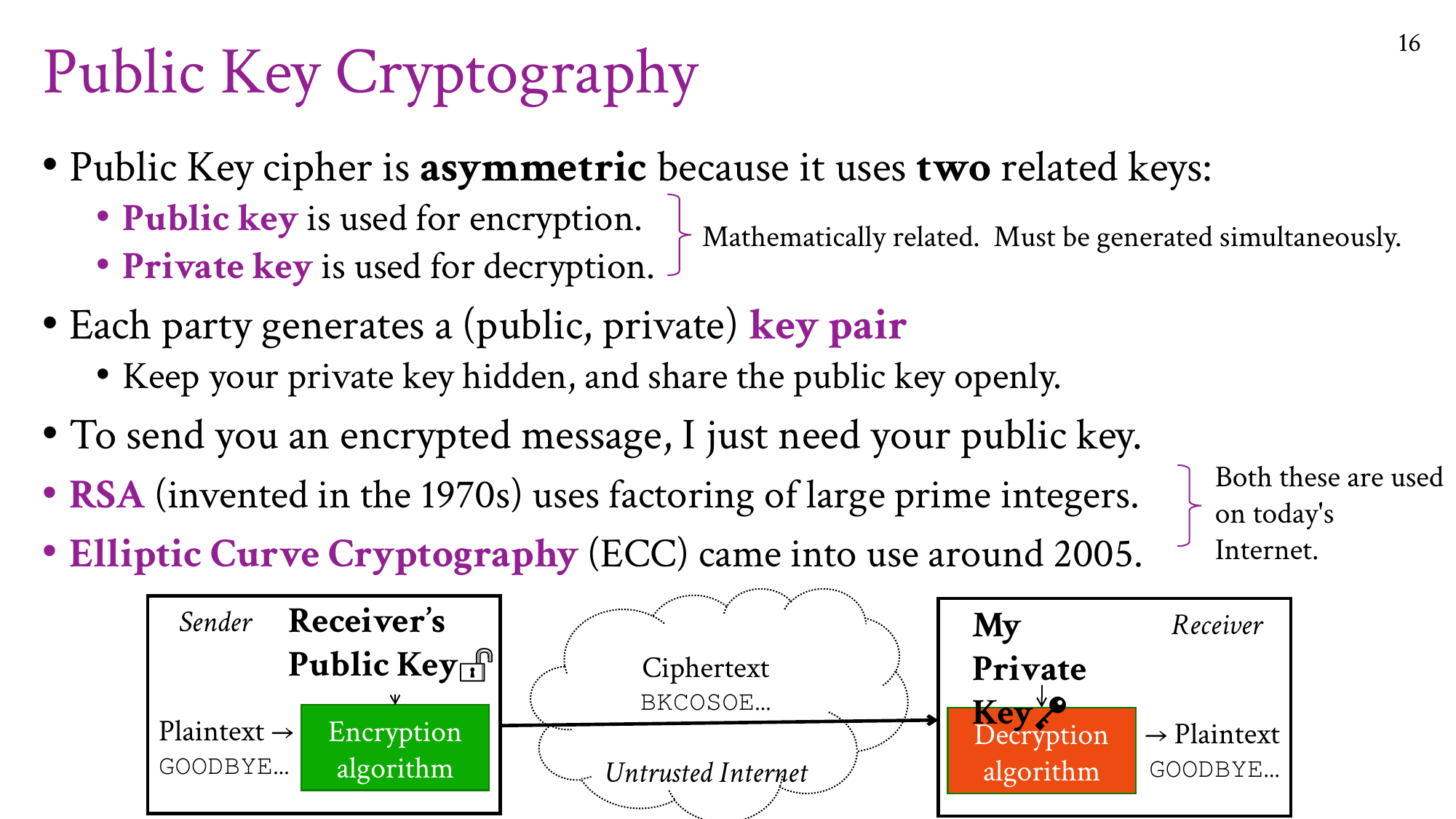

# Public Key Cryptography
Public Key cipher is asymmetric because it uses two related keys:
Public key is used for encryption.
Private key is used for decryption.
Each party generates a (public, private) key pair
Keep your private key hidden, and share the public key openly.
To send you an encrypted message, I just need your public key.
RSA (invented in the 1970s) uses factoring of large prime integers.
Elliptic Curve Cryptography (ECC) came into use around 2005.

Mathematically related.  Must be generated simultaneously.
Both these are used on today's Internet.

Ciphertext
BKCOSOE…

Untrusted Internet
Receiver’s Public Key🔓
My Private Key🔑
   Sender

Plaintext →
GOODBYE…
Encryption algorithm
Receiver

 → Plaintext
GOODBYE…
Decryption algorithm